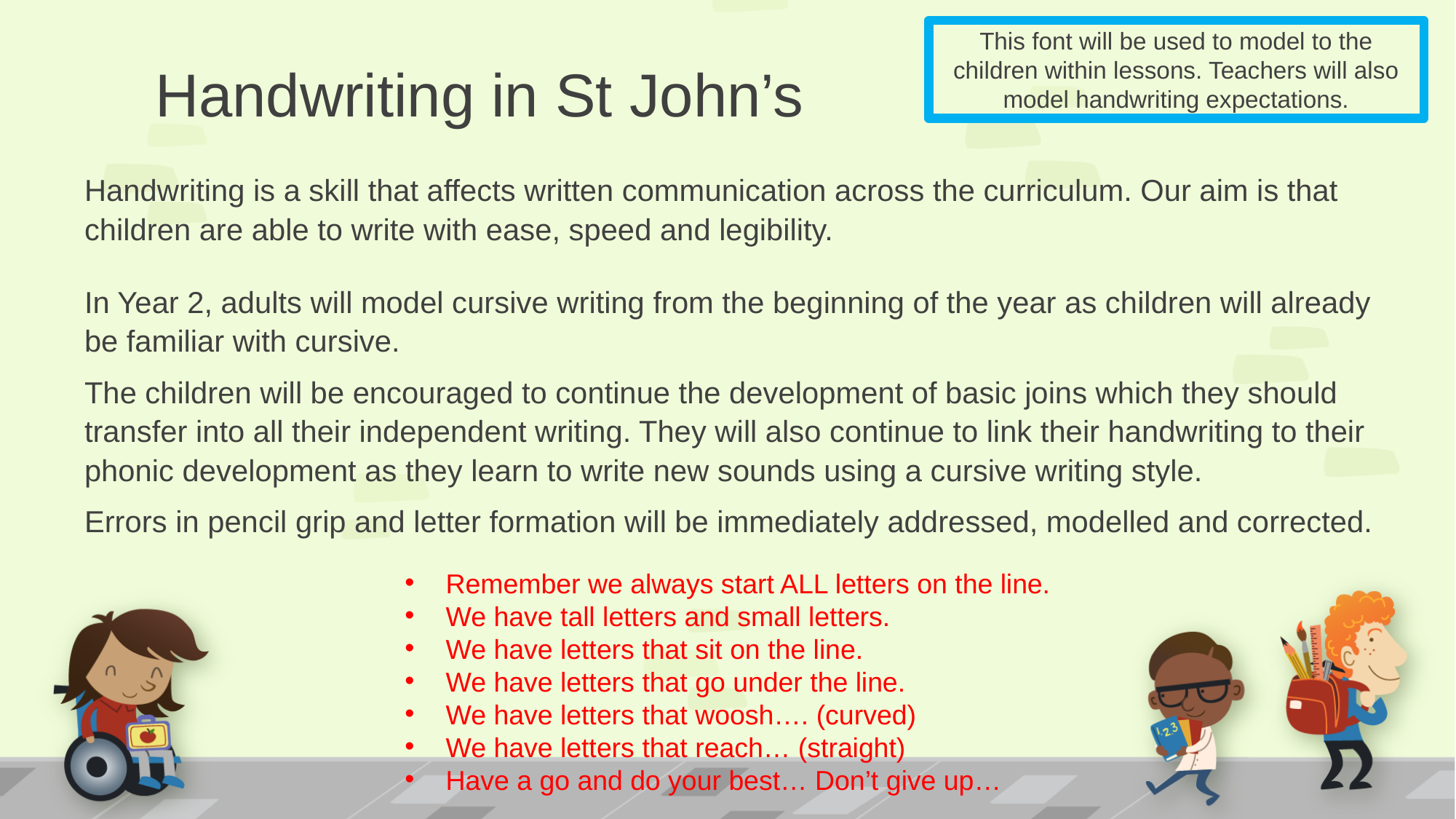

This font will be used to model to the children within lessons. Teachers will also model handwriting expectations.
Handwriting in St John’s
Handwriting is a skill that affects written communication across the curriculum. Our aim is that children are able to write with ease, speed and legibility.
In Year 2, adults will model cursive writing from the beginning of the year as children will already be familiar with cursive.
The children will be encouraged to continue the development of basic joins which they should transfer into all their independent writing. They will also continue to link their handwriting to their phonic development as they learn to write new sounds using a cursive writing style.
Errors in pencil grip and letter formation will be immediately addressed, modelled and corrected.
Remember we always start ALL letters on the line.
We have tall letters and small letters.
We have letters that sit on the line.
We have letters that go under the line.
We have letters that woosh…. (curved)
We have letters that reach… (straight)
Have a go and do your best… Don’t give up…